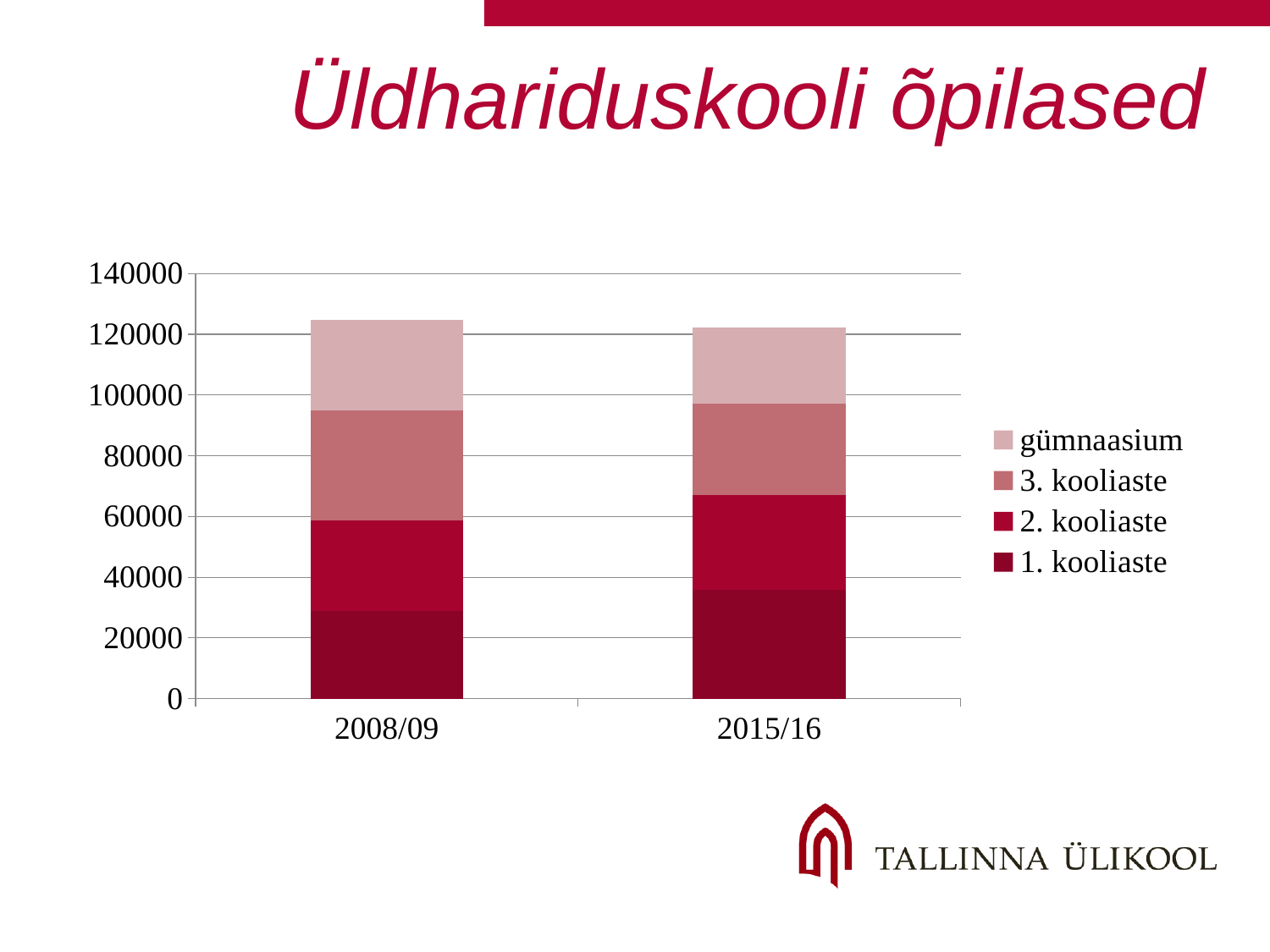

# Üldhariduskooli õpilased

### Chart

| Category | 1. kooliaste | 2. kooliaste | 3. kooliaste | gümnaasium |
|---|---|---|---|---|
| 2008/09 | 28969.0 | 29734.0 | 36310.0 | 29639.0 |
| 2015/16 | 35847.0 | 31281.0 | 30063.0 | 25119.0 |